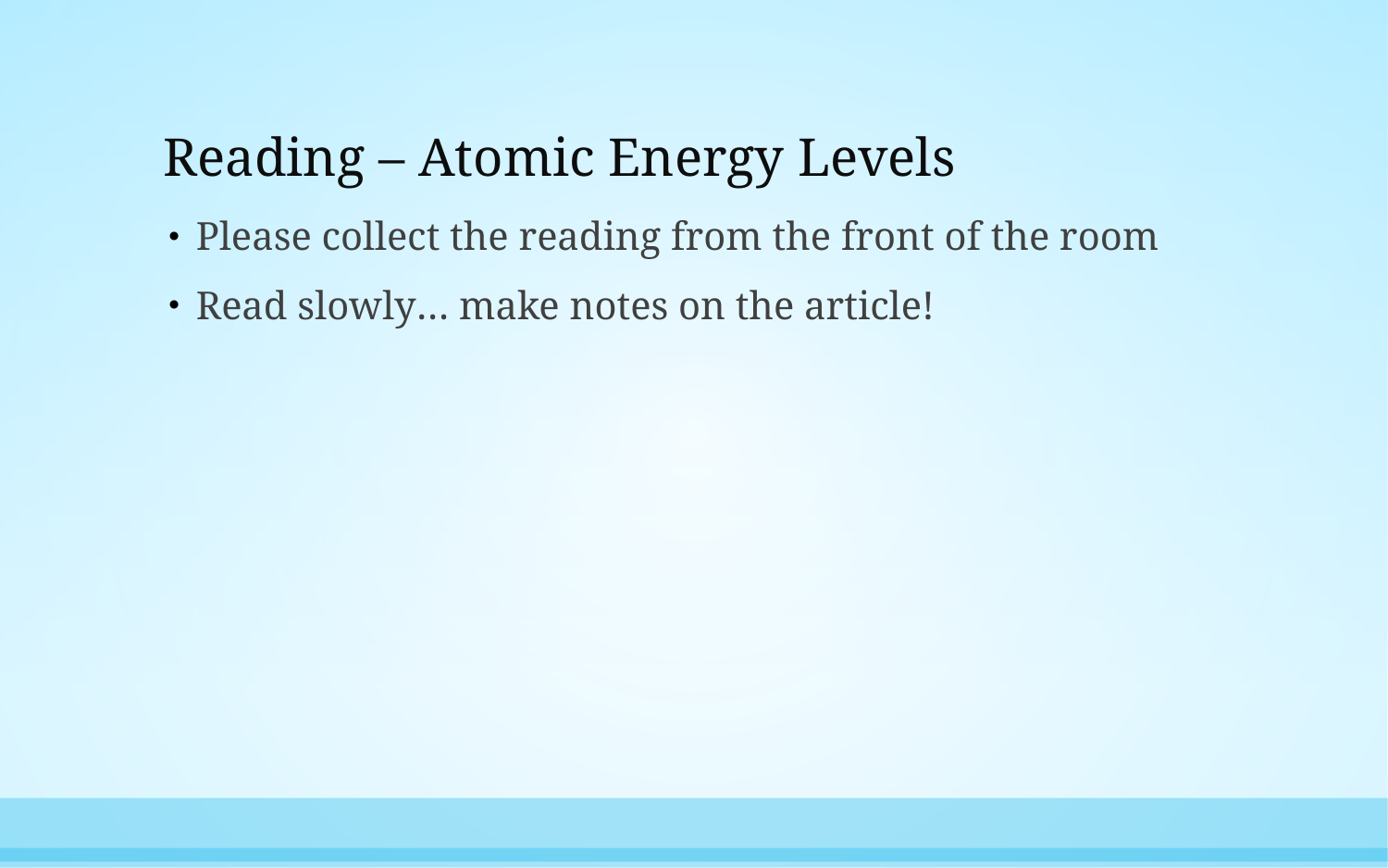

# Reading – Atomic Energy Levels
Please collect the reading from the front of the room
Read slowly… make notes on the article!